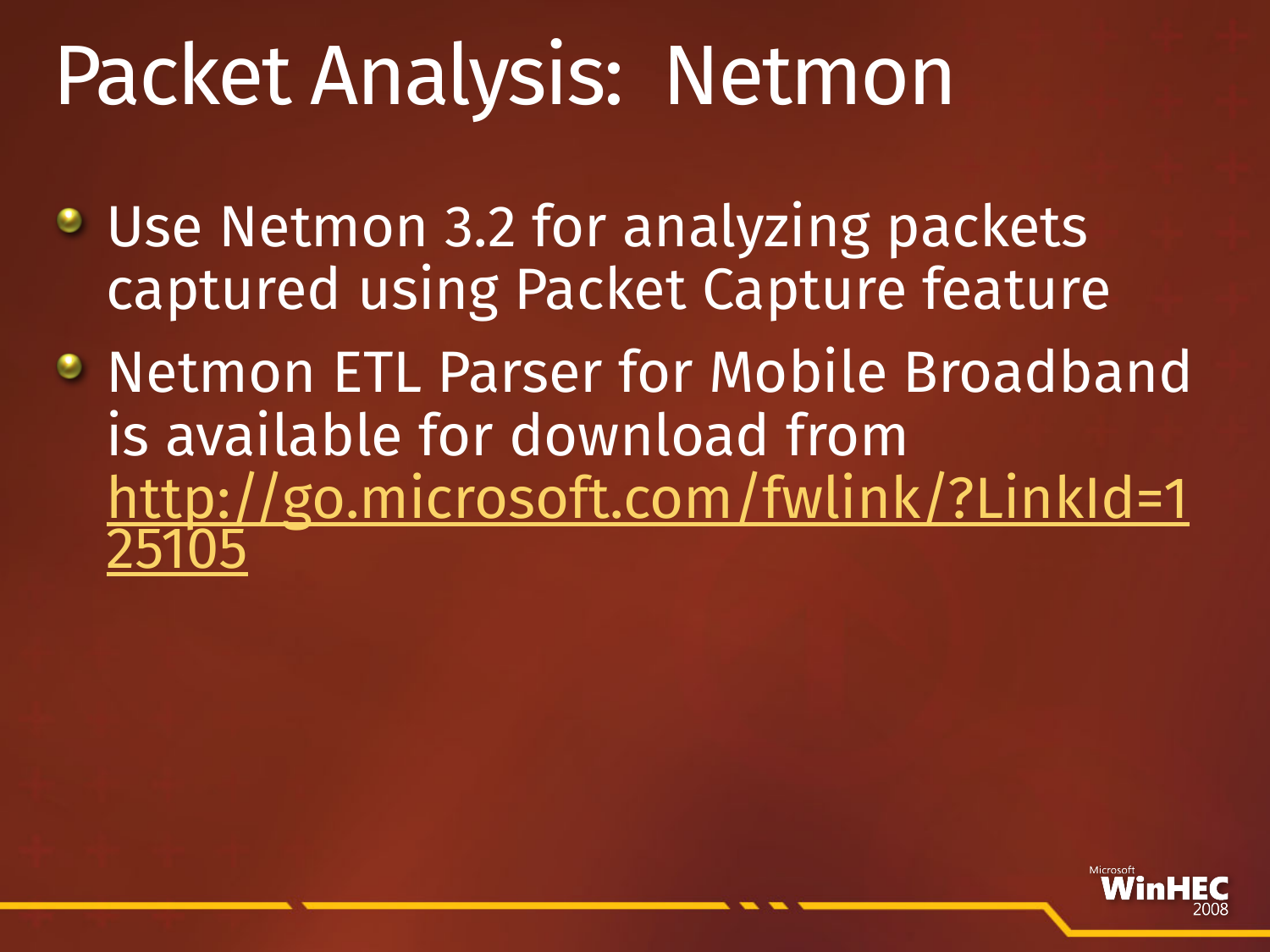

# Packet Analysis:  Netmon
Use Netmon 3.2 for analyzing packets captured using Packet Capture feature
Netmon ETL Parser for Mobile Broadband is available for download from http://go.microsoft.com/fwlink/?LinkId=125105